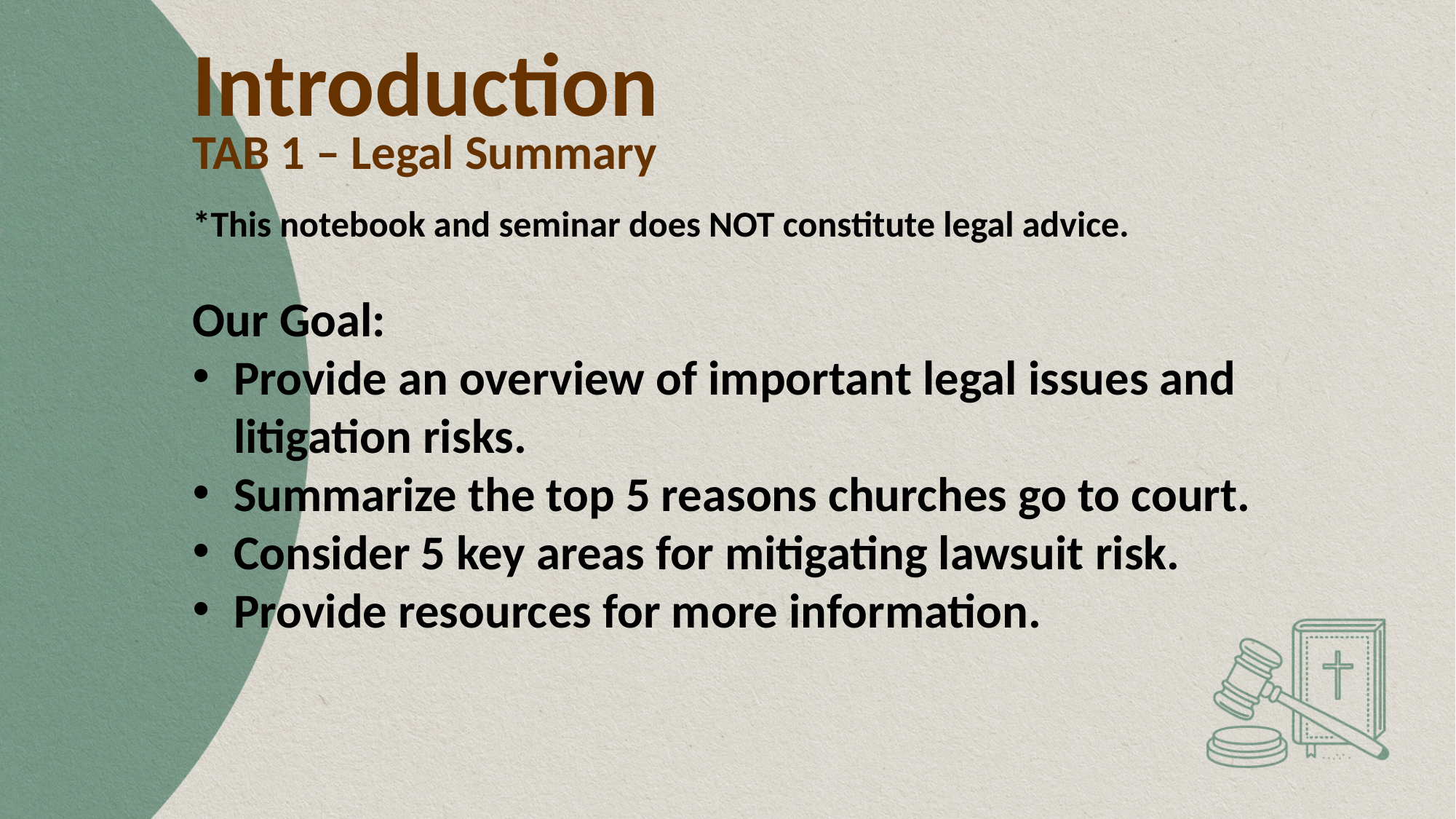

# Introduction
TAB 1 – Legal Summary
*This notebook and seminar does NOT constitute legal advice.

Our Goal:
Provide an overview of important legal issues and litigation risks.
Summarize the top 5 reasons churches go to court.
Consider 5 key areas for mitigating lawsuit risk.
Provide resources for more information.